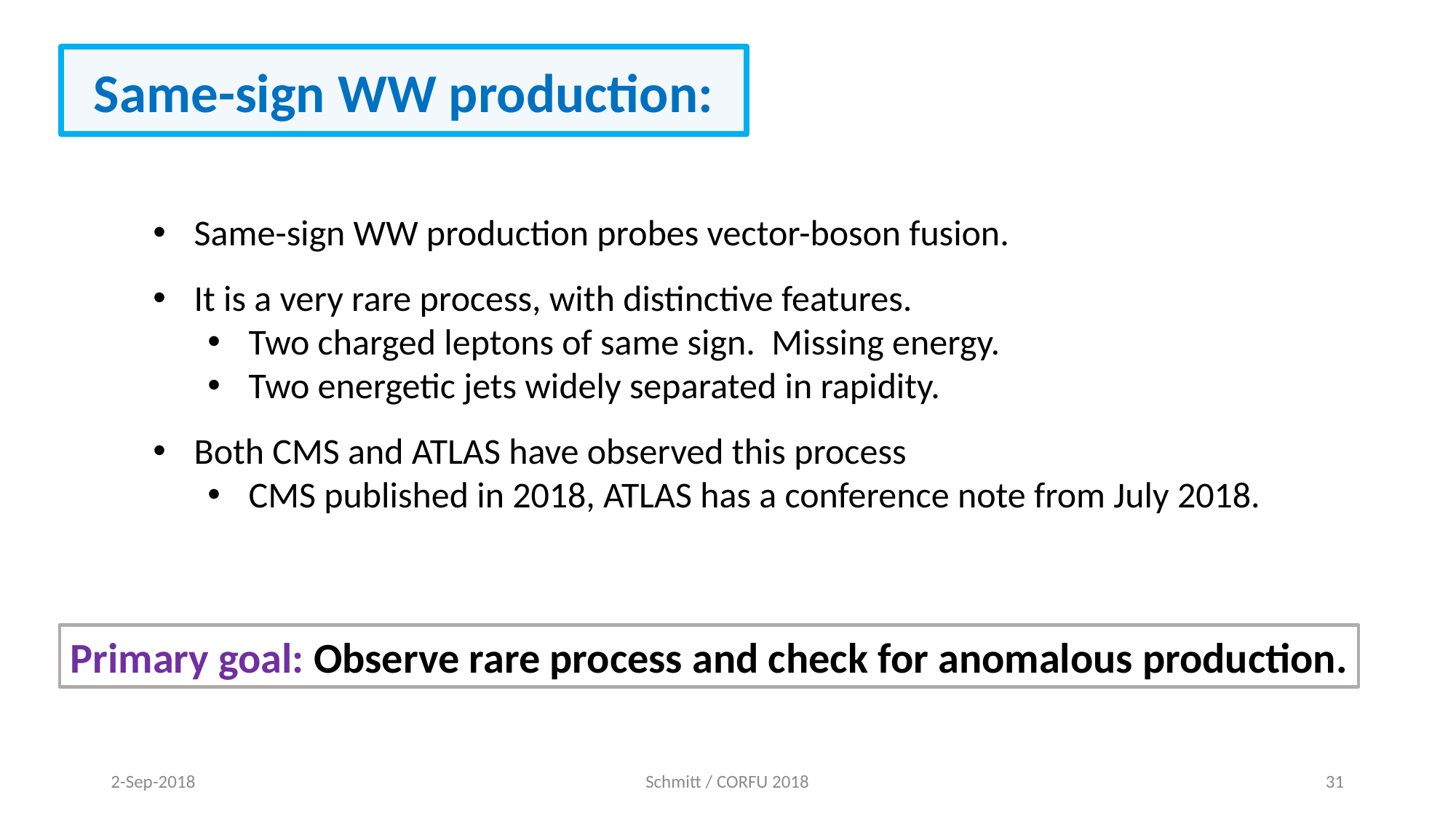

Same-sign WW production:
Same-sign WW production probes vector-boson fusion.
It is a very rare process, with distinctive features.
Two charged leptons of same sign.  Missing energy.
Two energetic jets widely separated in rapidity.
Both CMS and ATLAS have observed this process
CMS published in 2018, ATLAS has a conference note from July 2018.
Primary goal: Observe rare process and check for anomalous production.
2-Sep-2018
Schmitt / CORFU 2018
31